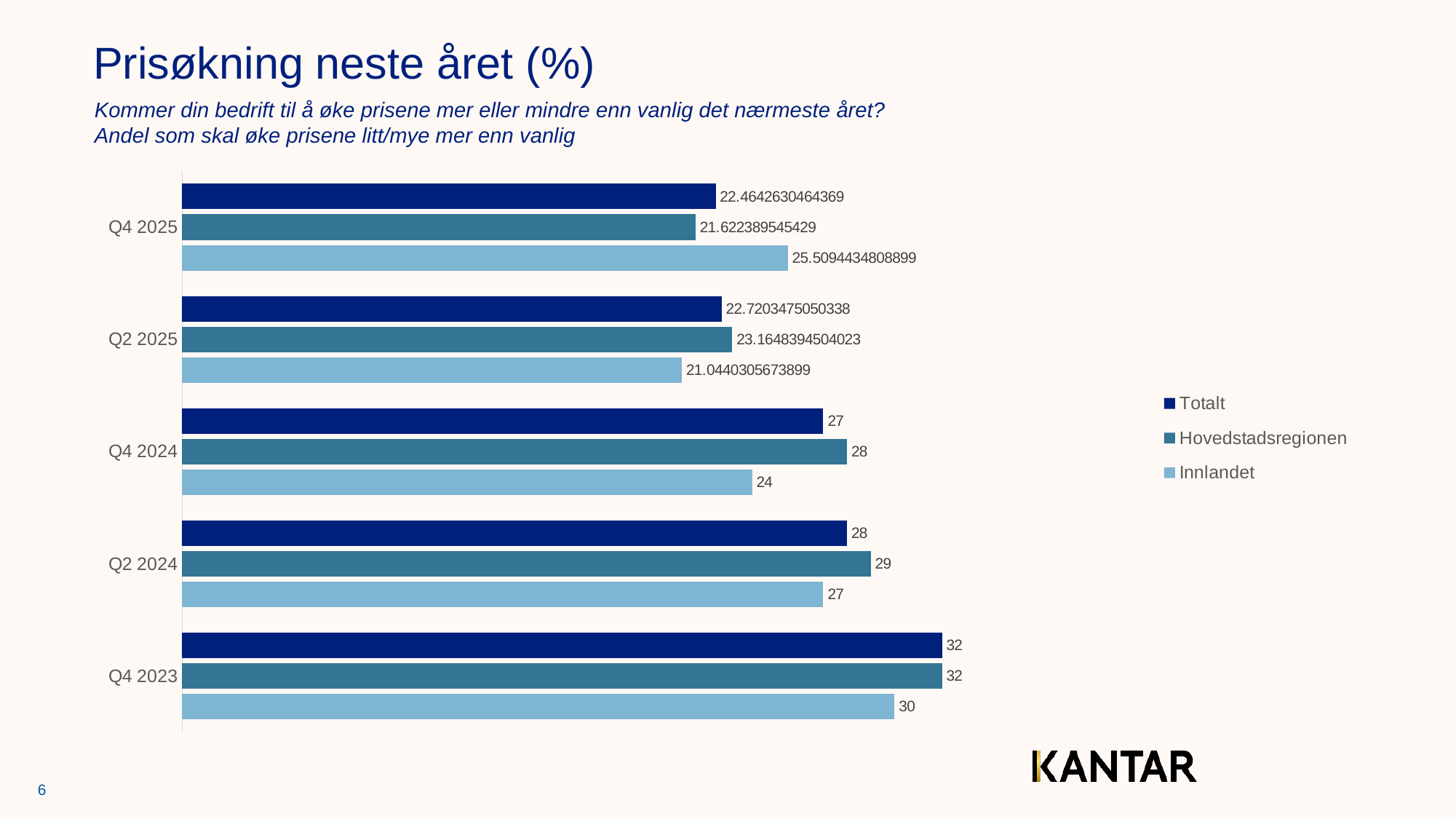

# Prisøkning neste året (%)
Kommer din bedrift til å øke prisene mer eller mindre enn vanlig det nærmeste året?
Andel som skal øke prisene litt/mye mer enn vanlig

### Chart

| Category | Innlandet | Hovedstadsregionen | Totalt |
|---|---|---|---|
| Q4 2023 | 30.0 | 32.0 | 32.0 |
| Q2 2024 | 27.0 | 29.0 | 28.0 |
| Q4 2024 | 24.0 | 28.0 | 27.0 |
| Q2 2025 | 21.04403056738989 | 23.16483945040234 | 22.7203475050338 |
| Q4 2025 | 25.5094434808899 | 21.622389545428998 | 22.464263046436947 |
6